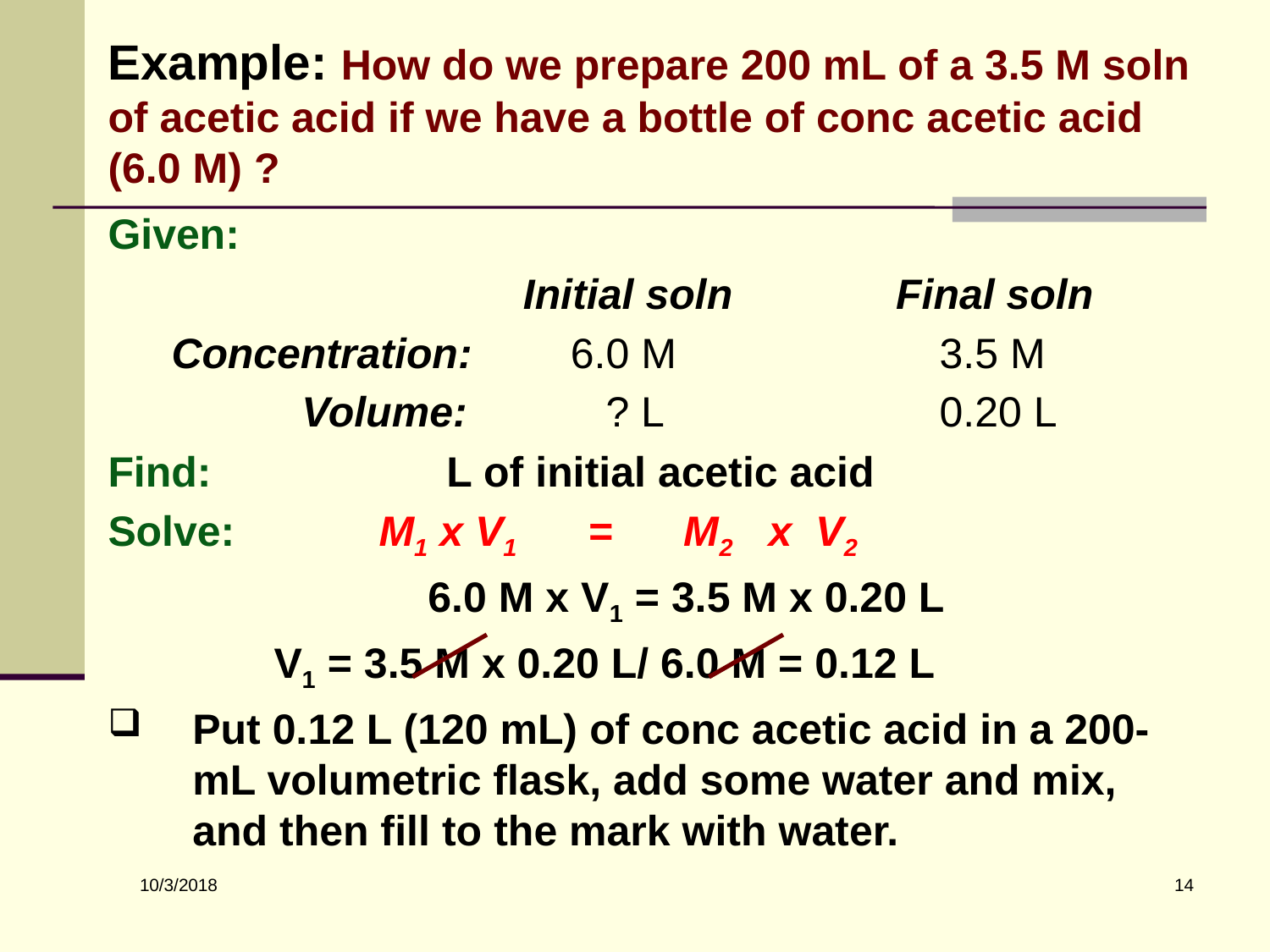

# Example: How do we prepare 200 mL of a 3.5 M soln of acetic acid if we have a bottle of conc acetic acid (6.0 M) ?
Given:
			  Initial soln	            Final soln
Concentration:	      6.0 M		     3.5 M
           Volume:	         ? L		     0.20 L
Find:		L of initial acetic acid
Solve:	     M1 x V1      =      M2   x  V2
                           6.0 M x V1 = 3.5 M x 0.20 L
              V1 = 3.5 M x 0.20 L/ 6.0 M = 0.12 L
Put 0.12 L (120 mL) of conc acetic acid in a 200-mL volumetric flask, add some water and mix, and then fill to the mark with water.

14
10/3/2018